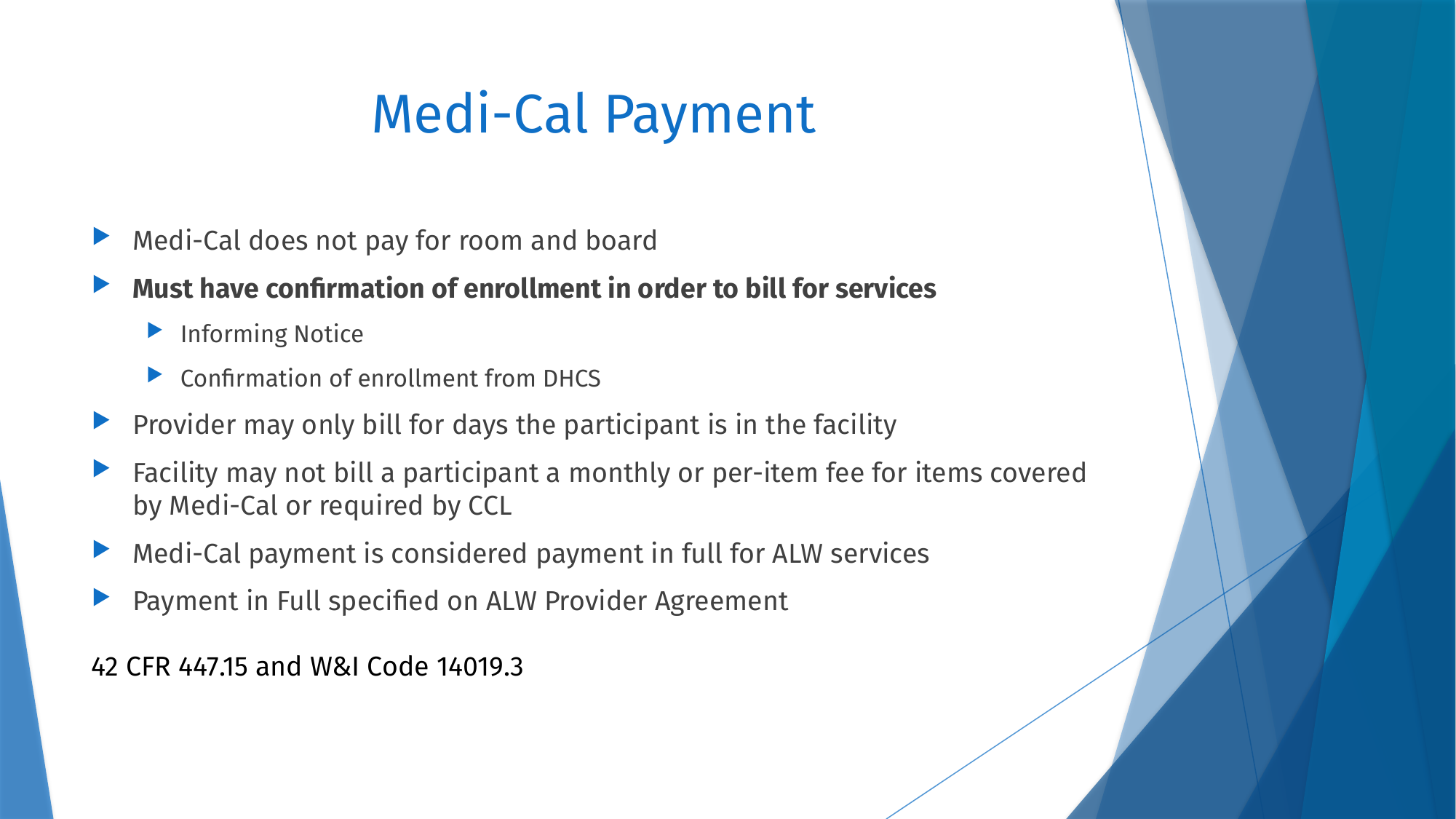

# Medi-Cal Payment
Medi-Cal does not pay for room and board
Must have confirmation of enrollment in order to bill for services
Informing Notice
Confirmation of enrollment from DHCS
Provider may only bill for days the participant is in the facility
Facility may not bill a participant a monthly or per-item fee for items covered by Medi-Cal or required by CCL
Medi-Cal payment is considered payment in full for ALW services
Payment in Full specified on ALW Provider Agreement
42 CFR 447.15 and W&I Code 14019.3